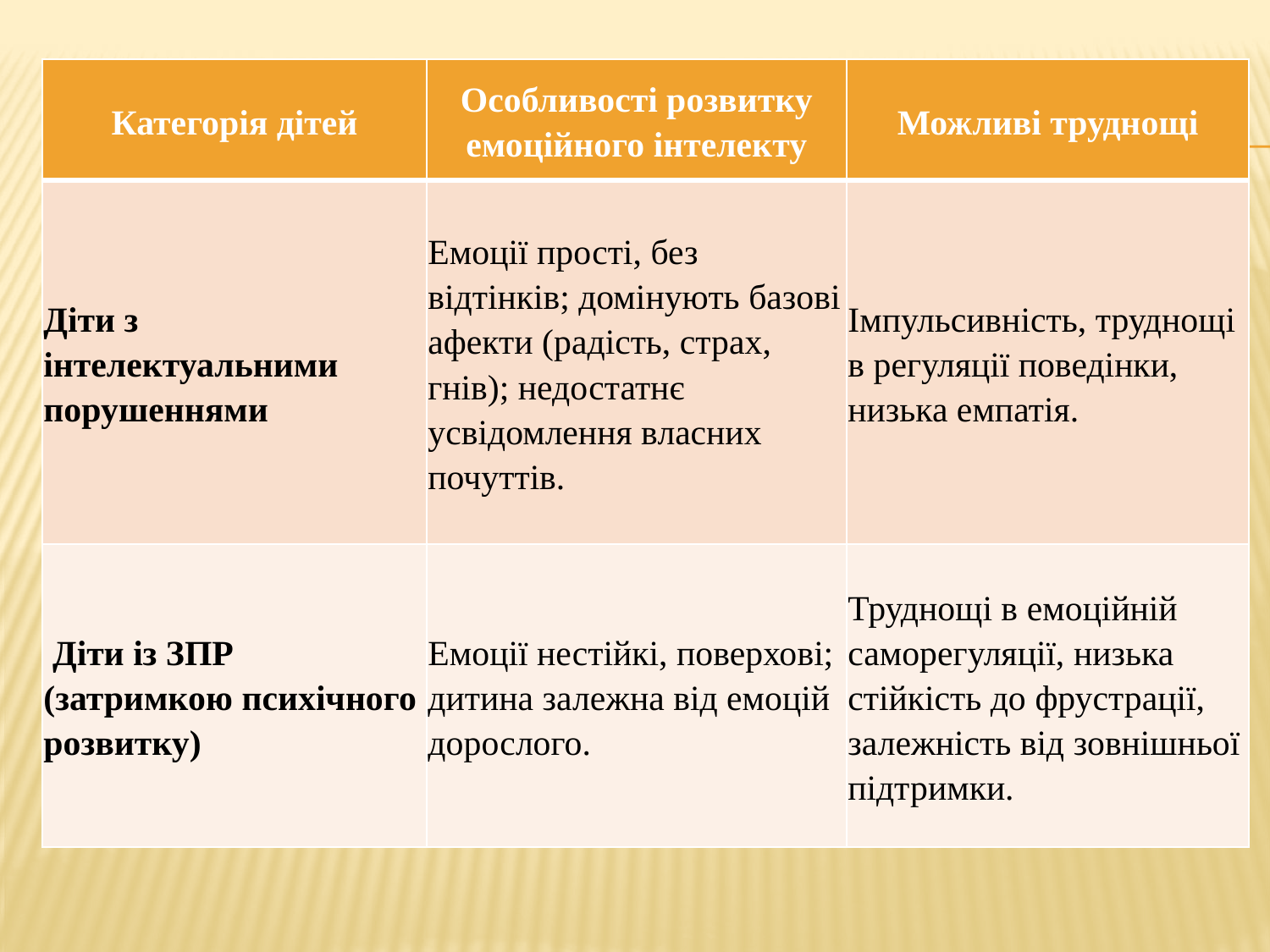

| Категорія дітей | Особливості розвитку емоційного інтелекту | Можливі труднощі |
| --- | --- | --- |
| Діти з інтелектуальними порушеннями | Емоції прості, без відтінків; домінують базові афекти (радість, страх, гнів); недостатнє усвідомлення власних почуттів. | Імпульсивність, труднощі в регуляції поведінки, низька емпатія. |
| Діти із ЗПР (затримкою психічного розвитку) | Емоції нестійкі, поверхові; дитина залежна від емоцій дорослого. | Труднощі в емоційній саморегуляції, низька стійкість до фрустрації, залежність від зовнішньої підтримки. |
#